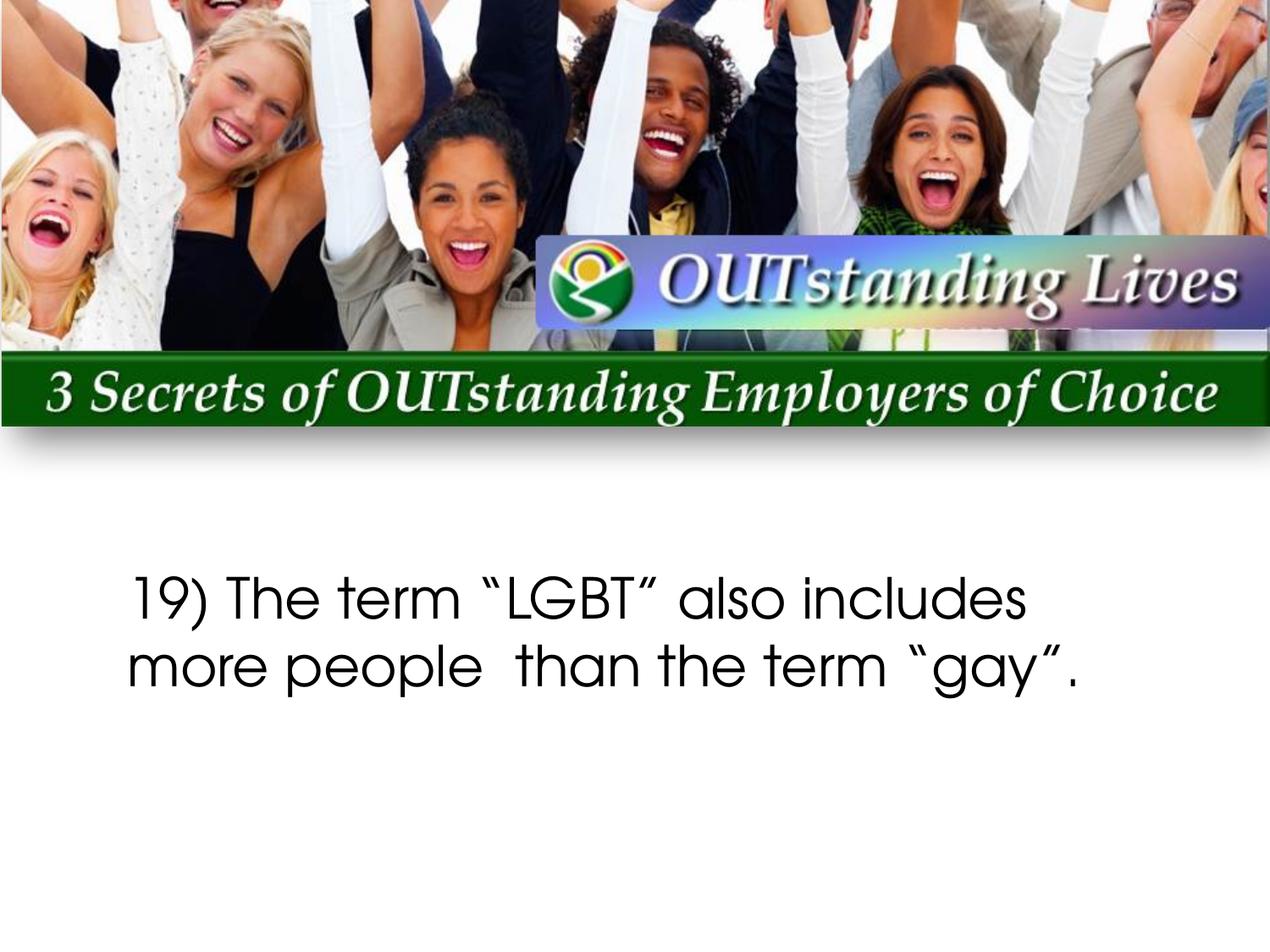

19) The term “LGBT” also includes more people  than the term “gay”.